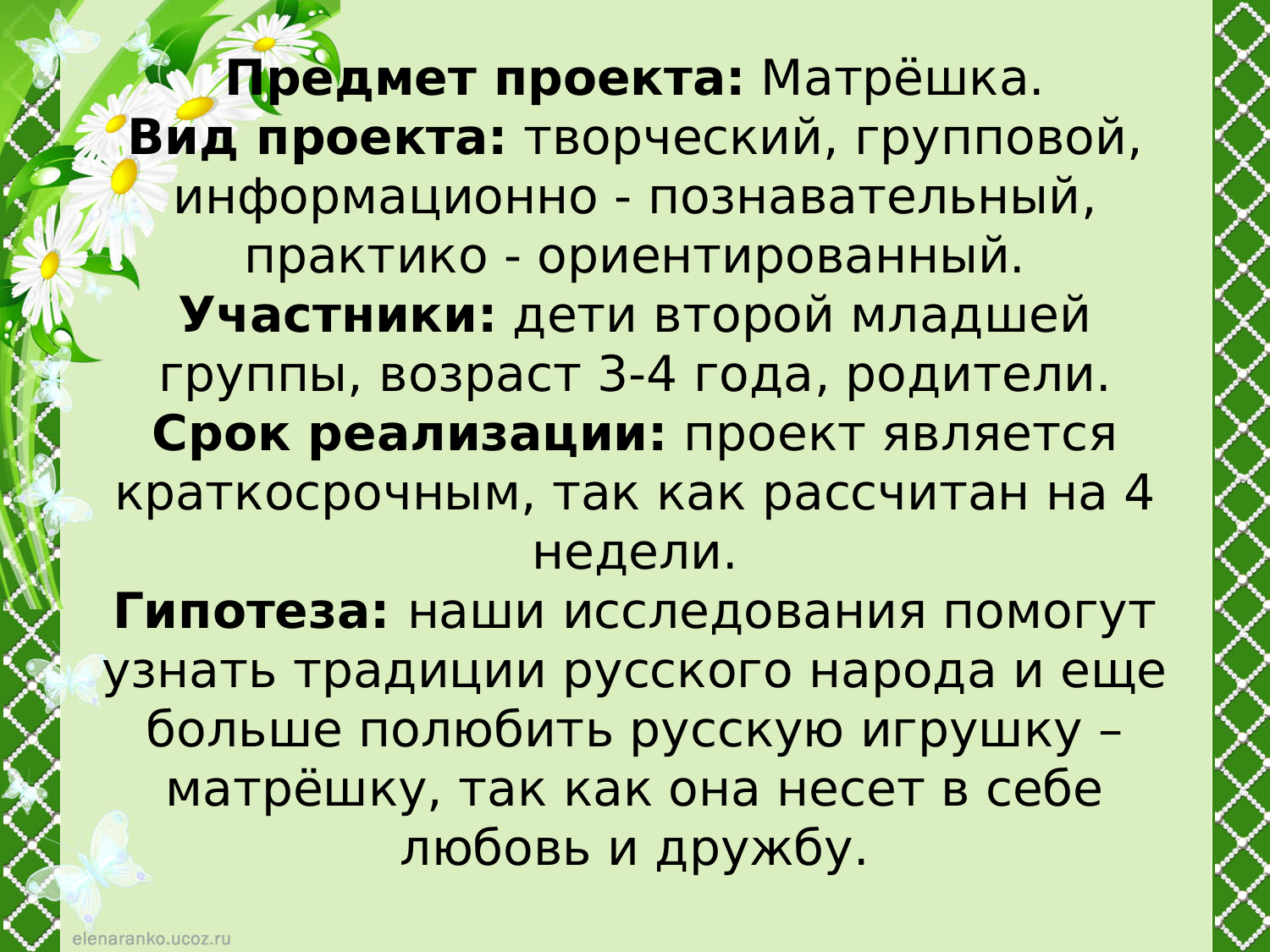

#
Предмет проекта: Матрёшка.
Вид проекта: творческий, групповой, информационно - познавательный, практико - ориентированный.
Участники: дети второй младшей группы, возраст 3-4 года, родители.
Срок реализации: проект является краткосрочным, так как рассчитан на 4 недели.
Гипотеза: наши исследования помогут узнать традиции русского народа и еще больше полюбить русскую игрушку – матрёшку, так как она несет в себе любовь и дружбу.